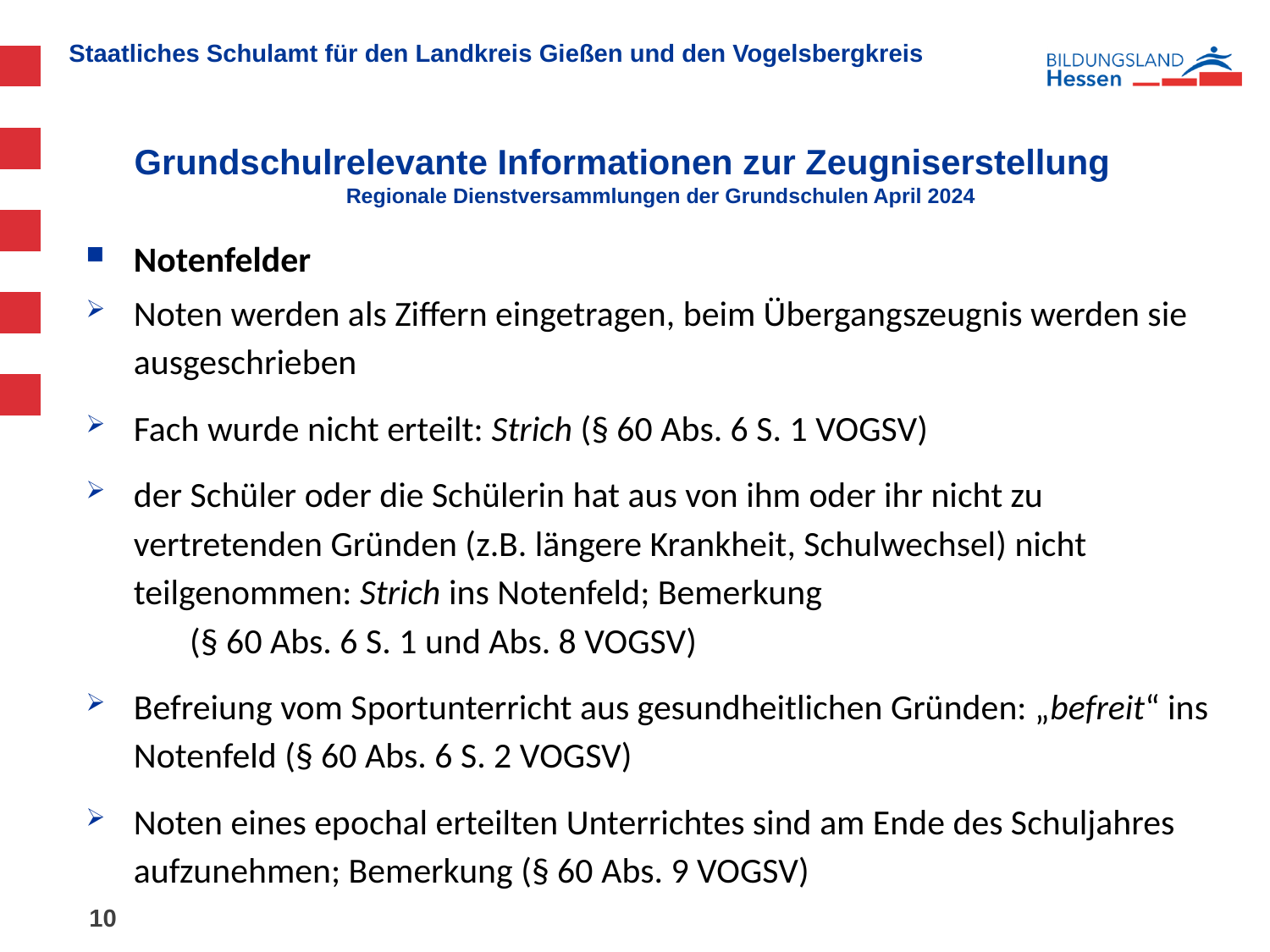

# Grundschulrelevante Informationen zur Zeugniserstellung         Regionale Dienstversammlungen der Grundschulen April 2024
Notenfelder
Noten werden als Ziffern eingetragen, beim Übergangszeugnis werden sie ausgeschrieben
Fach wurde nicht erteilt: Strich (§ 60 Abs. 6 S. 1 VOGSV)
der Schüler oder die Schülerin hat aus von ihm oder ihr nicht zu vertretenden Gründen (z.B. längere Krankheit, Schulwechsel) nicht teilgenommen: Strich ins Notenfeld; Bemerkung                                                           (§ 60 Abs. 6 S. 1 und Abs. 8 VOGSV)
Befreiung vom Sportunterricht aus gesundheitlichen Gründen: „befreit“ ins Notenfeld (§ 60 Abs. 6 S. 2 VOGSV)
Noten eines epochal erteilten Unterrichtes sind am Ende des Schuljahres aufzunehmen; Bemerkung (§ 60 Abs. 9 VOGSV)

10